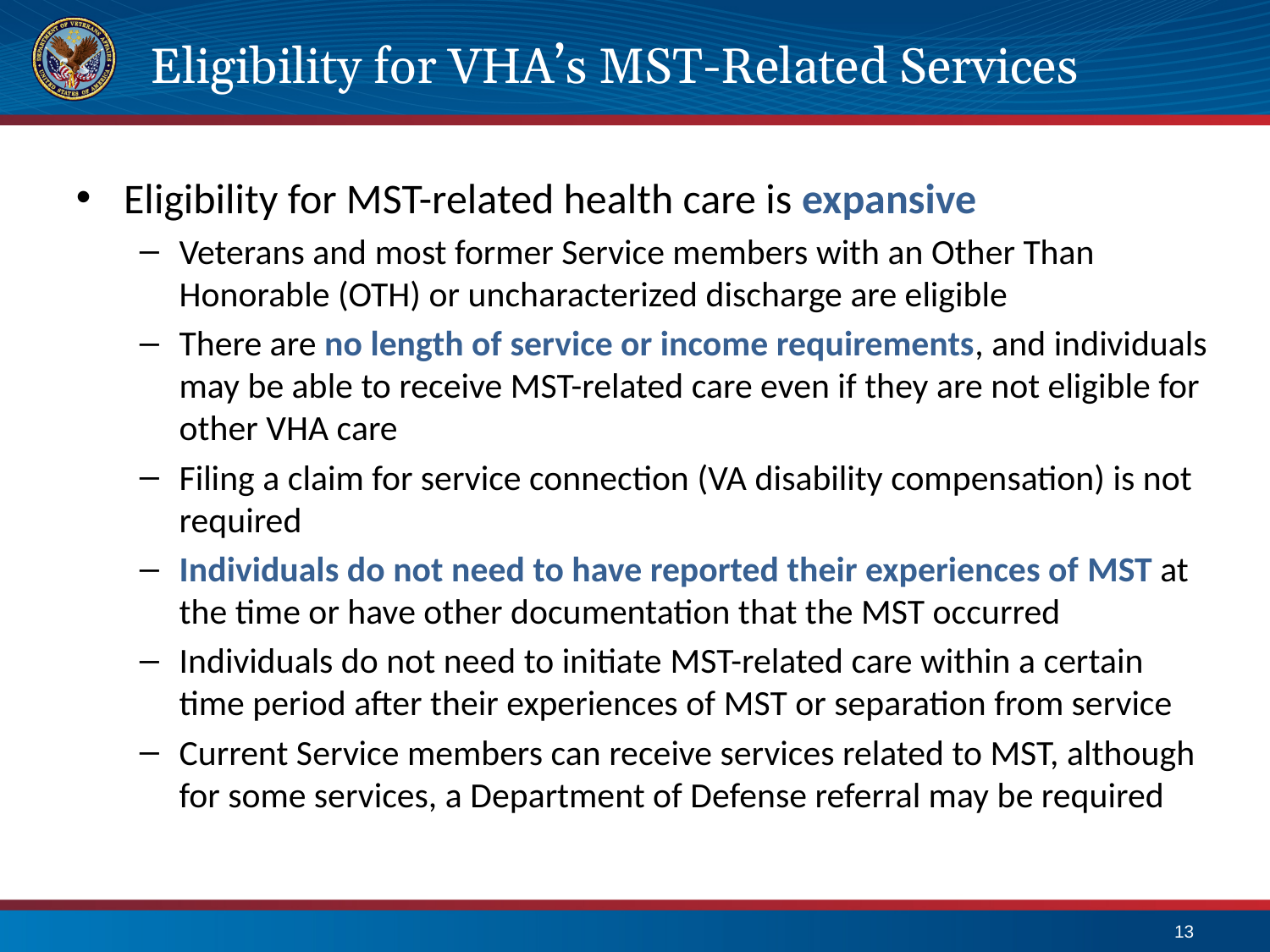

# Eligibility for VHA’s MST-Related Services
Eligibility for MST-related health care is expansive
Veterans and most former Service members with an Other Than Honorable (OTH) or uncharacterized discharge are eligible
There are no length of service or income requirements, and individuals may be able to receive MST-related care even if they are not eligible for other VHA care
Filing a claim for service connection (VA disability compensation) is not required
Individuals do not need to have reported their experiences of MST at the time or have other documentation that the MST occurred
Individuals do not need to initiate MST-related care within a certain time period after their experiences of MST or separation from service
Current Service members can receive services related to MST, although for some services, a Department of Defense referral may be required

13